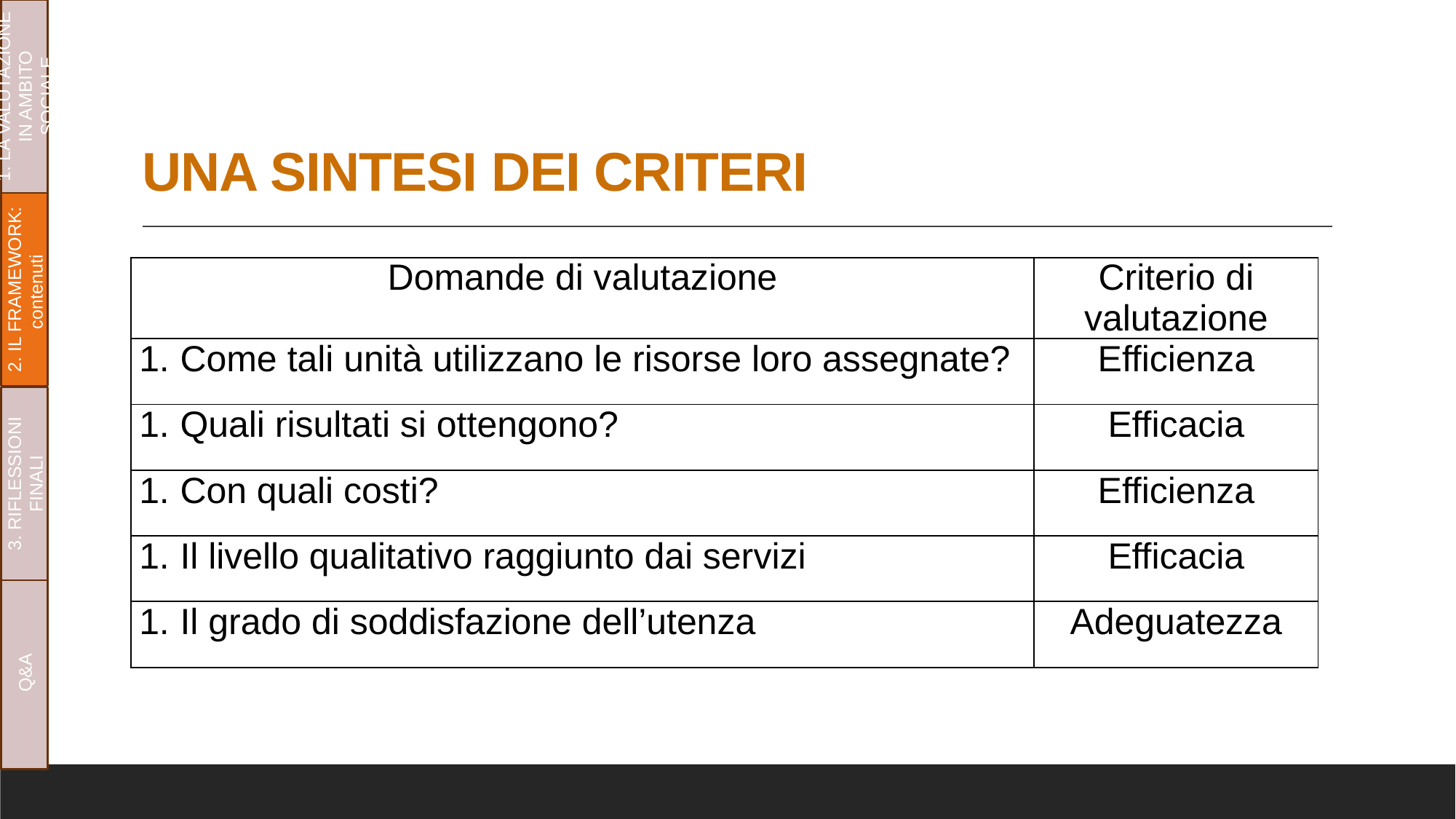

1. LA VALUTAZIONE IN AMBITO SOCIALE
# UNA SINTESI DEI CRITERI
2. IL FRAMEWORK: contenuti
| Domande di valutazione | Criterio di valutazione |
| --- | --- |
| Come tali unità utilizzano le risorse loro assegnate? | Efficienza |
| Quali risultati si ottengono? | Efficacia |
| Con quali costi? | Efficienza |
| Il livello qualitativo raggiunto dai servizi | Efficacia |
| Il grado di soddisfazione dell’utenza | Adeguatezza |
3. RIFLESSIONI FINALI
Q&A